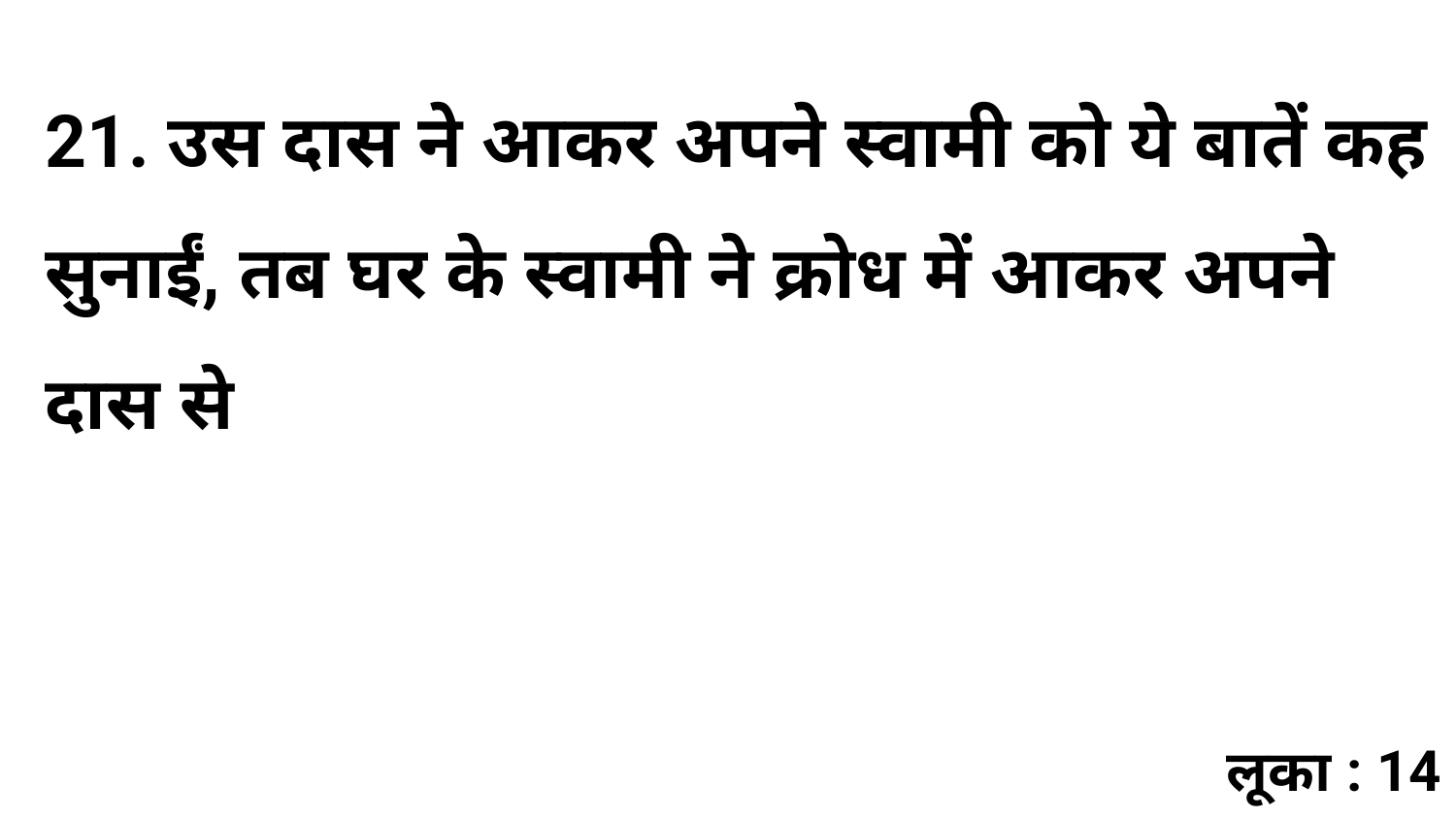

21. उस दास ने आकर अपने स्वामी को ये बातें कह सुनाईं, तब घर के स्वामी ने क्रोध में आकर अपने दास से
लूका : 14